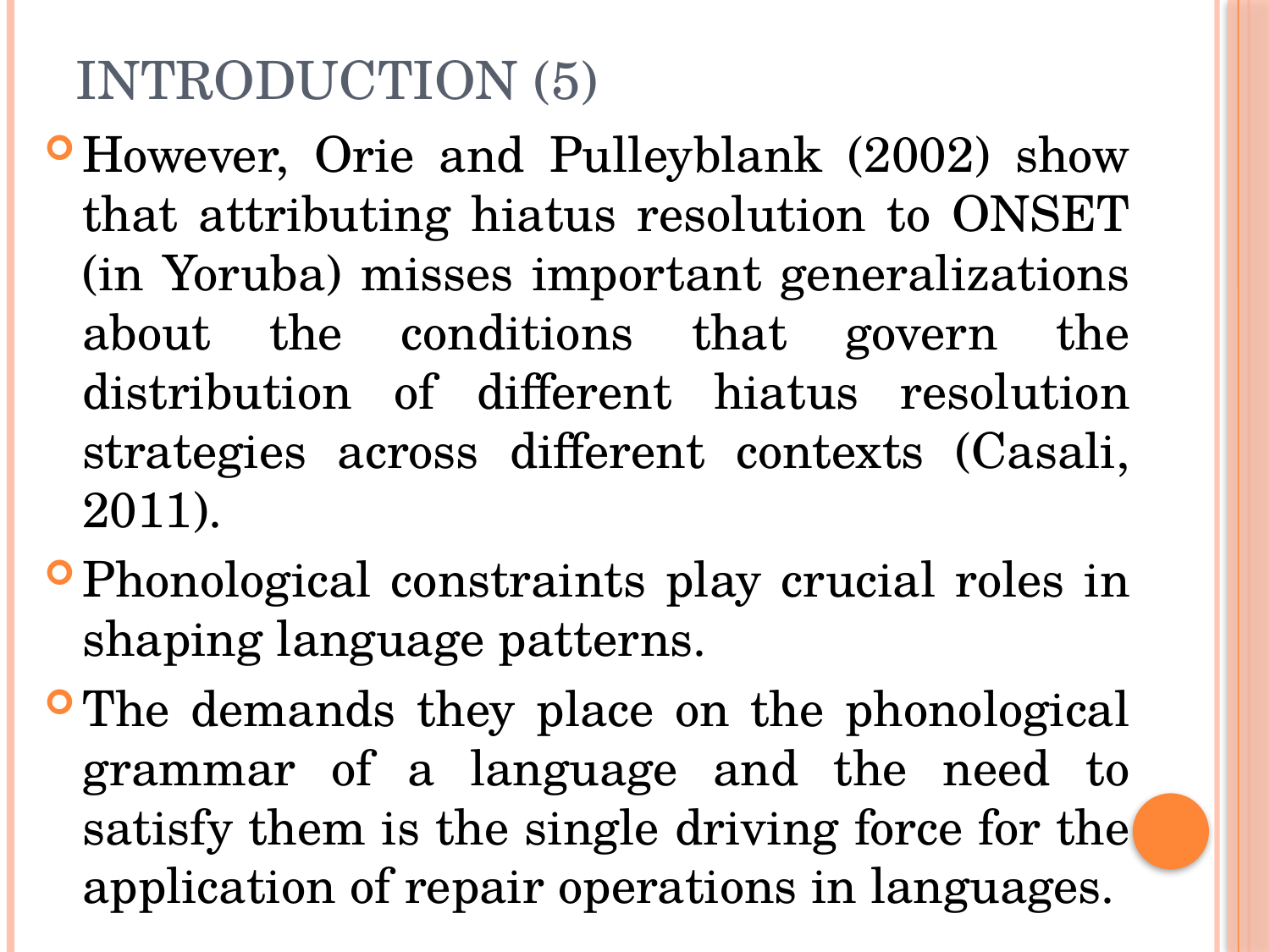

# Introduction (5)
However, Orie and Pulleyblank (2002) show that attributing hiatus resolution to ONSET (in Yoruba) misses important generalizations about the conditions that govern the distribution of different hiatus resolution strategies across different contexts (Casali, 2011).
Phonological constraints play crucial roles in shaping language patterns.
The demands they place on the phonological grammar of a language and the need to satisfy them is the single driving force for the application of repair operations in languages.